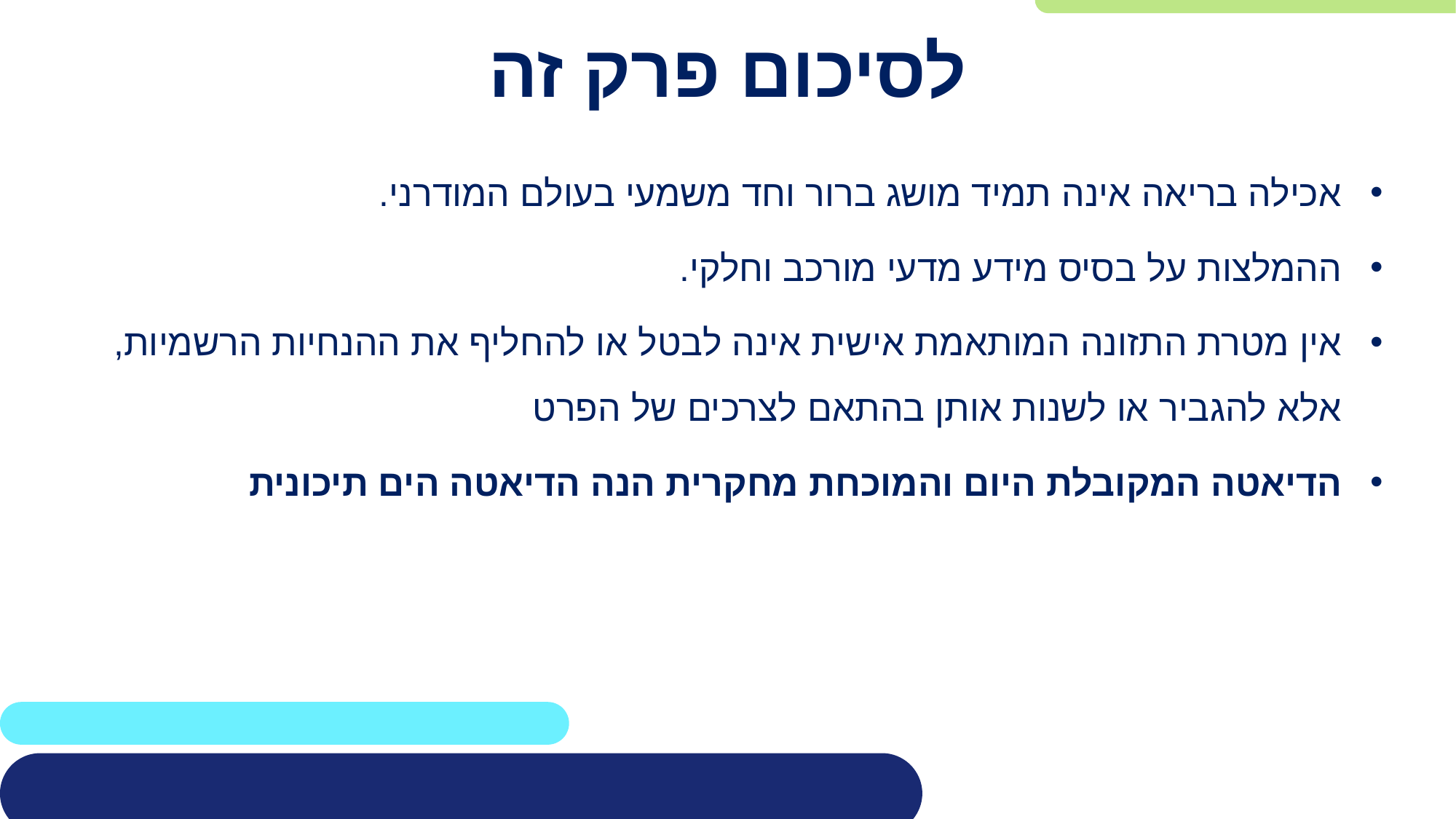

# לסיכום פרק זה
אכילה בריאה אינה תמיד מושג ברור וחד משמעי בעולם המודרני.
ההמלצות על בסיס מידע מדעי מורכב וחלקי.
אין מטרת התזונה המותאמת אישית אינה לבטל או להחליף את ההנחיות הרשמיות, אלא להגביר או לשנות אותן בהתאם לצרכים של הפרט
הדיאטה המקובלת היום והמוכחת מחקרית הנה הדיאטה הים תיכונית